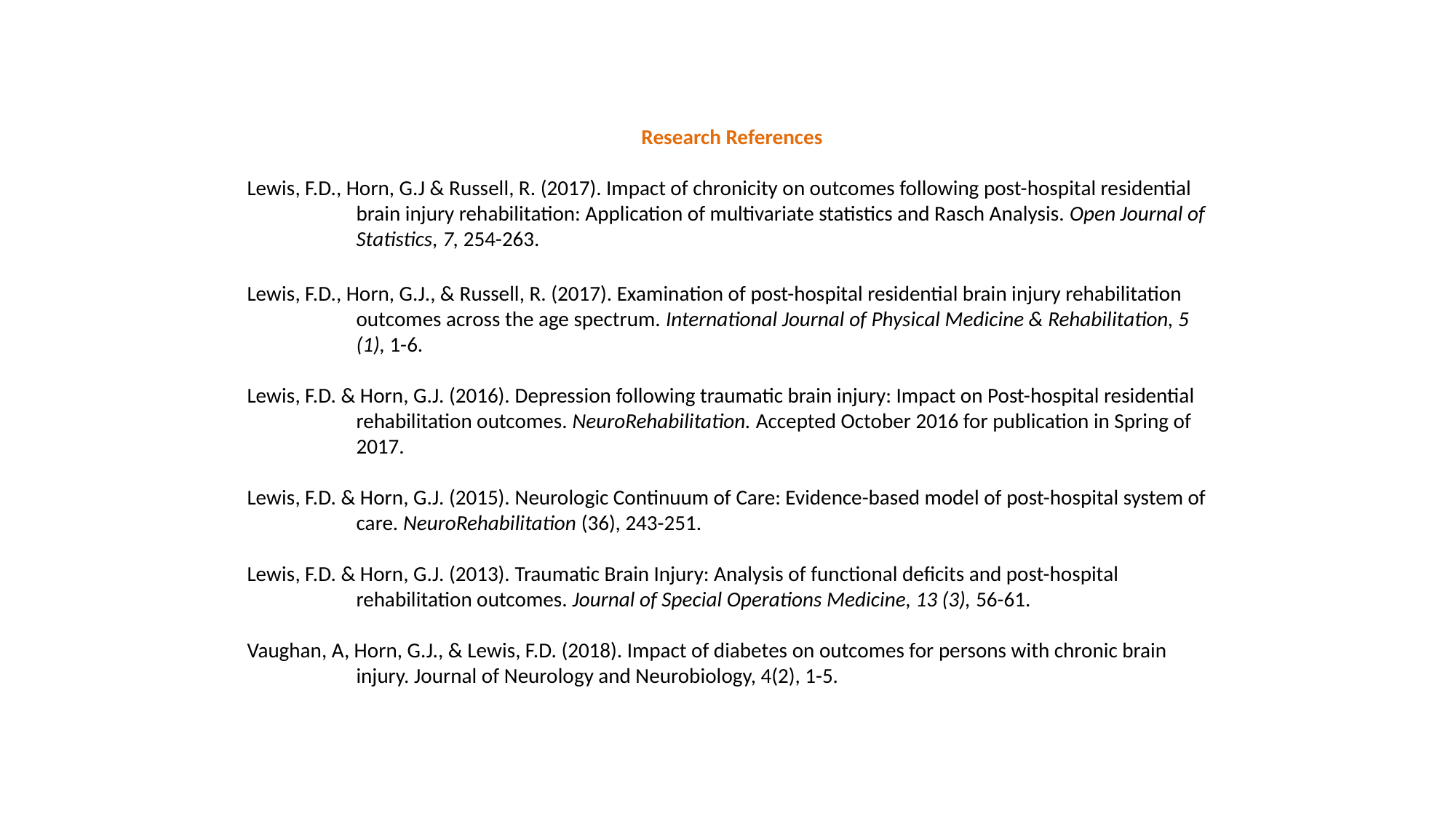

#
Research References

Lewis, F.D., Horn, G.J & Russell, R. (2017). Impact of chronicity on outcomes following post-hospital residential
	brain injury rehabilitation: Application of multivariate statistics and Rasch Analysis. Open Journal of
	Statistics, 7, 254-263.

Lewis, F.D., Horn, G.J., & Russell, R. (2017). Examination of post-hospital residential brain injury rehabilitation
	outcomes across the age spectrum. International Journal of Physical Medicine & Rehabilitation, 5
	(1), 1-6.

Lewis, F.D. & Horn, G.J. (2016). Depression following traumatic brain injury: Impact on Post-hospital residential	rehabilitation outcomes. NeuroRehabilitation. Accepted October 2016 for publication in Spring of
	2017.

Lewis, F.D. & Horn, G.J. (2015). Neurologic Continuum of Care: Evidence-based model of post-hospital system of
	care. NeuroRehabilitation (36), 243-251.

Lewis, F.D. & Horn, G.J. (2013). Traumatic Brain Injury: Analysis of functional deficits and post-hospital
	rehabilitation outcomes. Journal of Special Operations Medicine, 13 (3), 56-61.

Vaughan, A, Horn, G.J., & Lewis, F.D. (2018). Impact of diabetes on outcomes for persons with chronic brain
	injury. Journal of Neurology and Neurobiology, 4(2), 1-5.